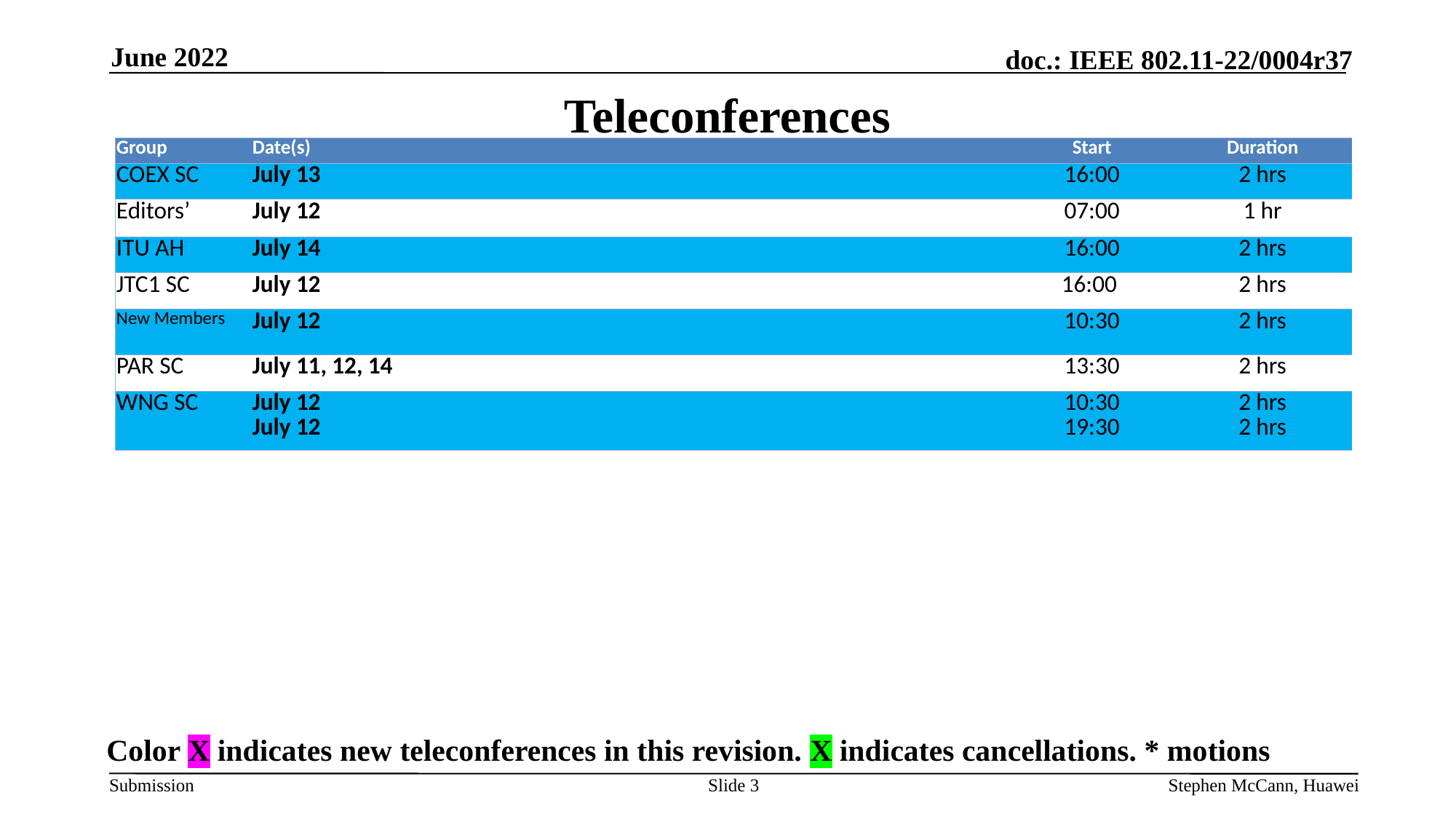

June 2022
# Teleconferences
| Group | Date(s) | Start | Duration |
| --- | --- | --- | --- |
| COEX SC | July 13 | 16:00 | 2 hrs |
| Editors’ | July 12 | 07:00 | 1 hr |
| ITU AH | July 14 | 16:00 | 2 hrs |
| JTC1 SC | July 12 | 16:00 | 2 hrs |
| New Members | July 12 | 10:30 | 2 hrs |
| PAR SC | July 11, 12, 14 | 13:30 | 2 hrs |
| WNG SC | July 12 July 12 | 10:30 19:30 | 2 hrs 2 hrs |
Color X indicates new teleconferences in this revision. X indicates cancellations. * motions
Slide 3
Stephen McCann, Huawei